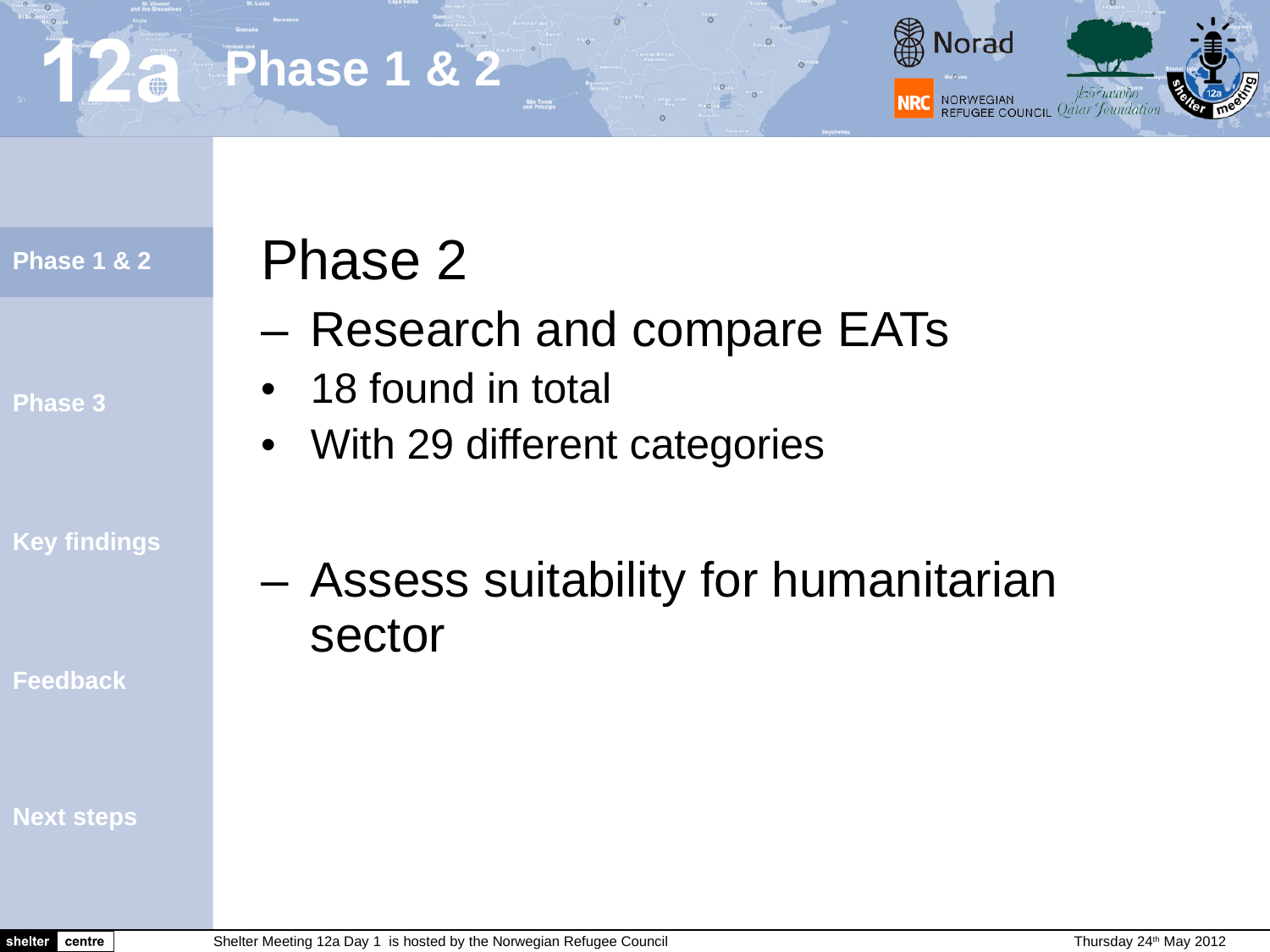

Phase 2
Research and compare EATs
18 found in total
With 29 different categories

Assess suitability for humanitarian sector